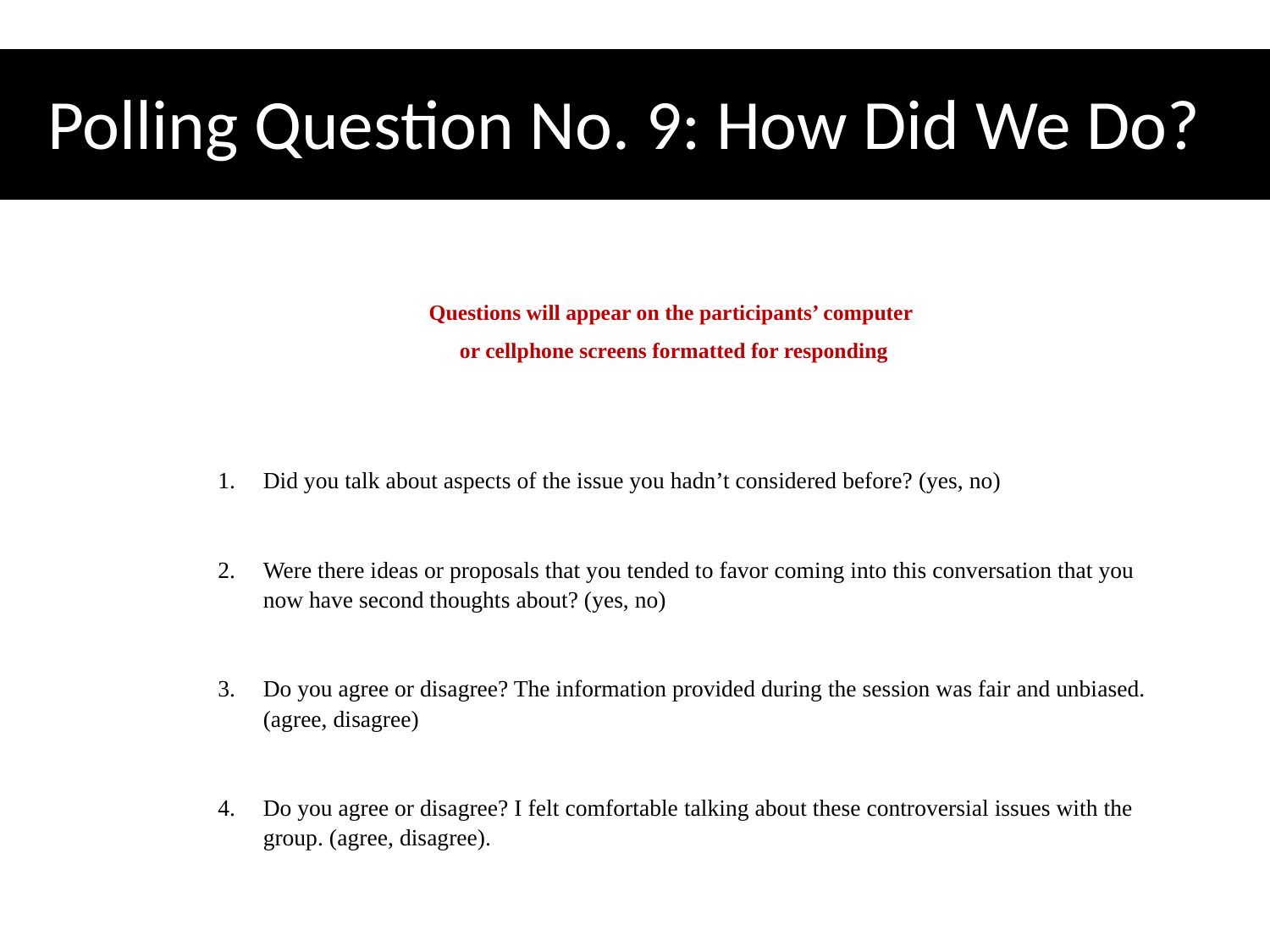

# Polling Question No. 9: How Did We Do?

Questions will appear on the participants’ computer
 or cellphone screens formatted for responding

Did you talk about aspects of the issue you hadn’t considered before? (yes, no)

Were there ideas or proposals that you tended to favor coming into this conversation that you now have second thoughts about? (yes, no)

Do you agree or disagree? The information provided during the session was fair and unbiased. (agree, disagree)

Do you agree or disagree? I felt comfortable talking about these controversial issues with the group. (agree, disagree).